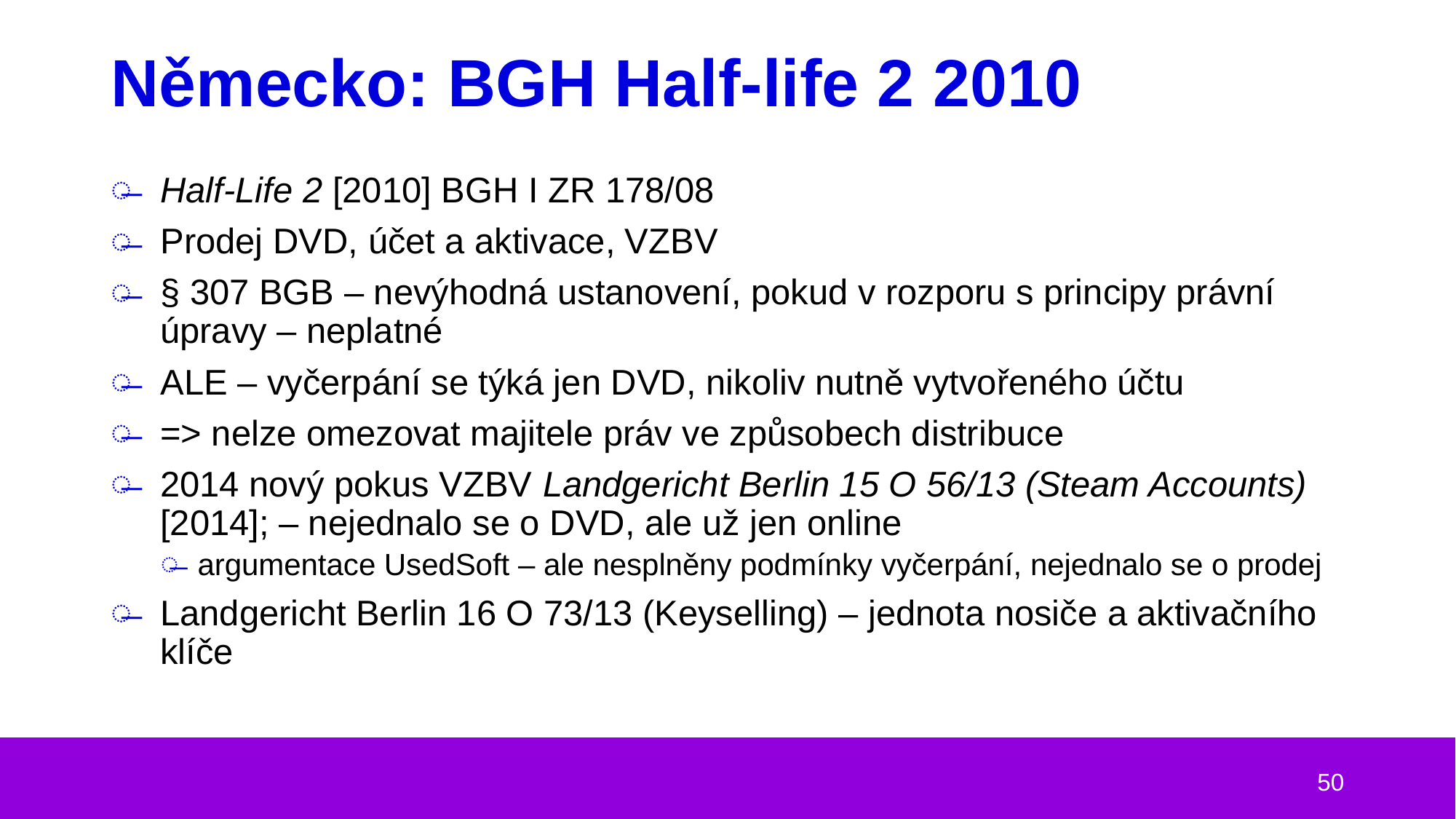

# Německo: BGH Half-life 2 2010
Half-Life 2 [2010] BGH I ZR 178/08
Prodej DVD, účet a aktivace, VZBV
§ 307 BGB – nevýhodná ustanovení, pokud v rozporu s principy právní úpravy – neplatné
ALE – vyčerpání se týká jen DVD, nikoliv nutně vytvořeného účtu
=> nelze omezovat majitele práv ve způsobech distribuce
2014 nový pokus VZBV Landgericht Berlin 15 O 56/13 (Steam Accounts) [2014]; – nejednalo se o DVD, ale už jen online
argumentace UsedSoft – ale nesplněny podmínky vyčerpání, nejednalo se o prodej
Landgericht Berlin 16 O 73/13 (Keyselling) – jednota nosiče a aktivačního klíče

50